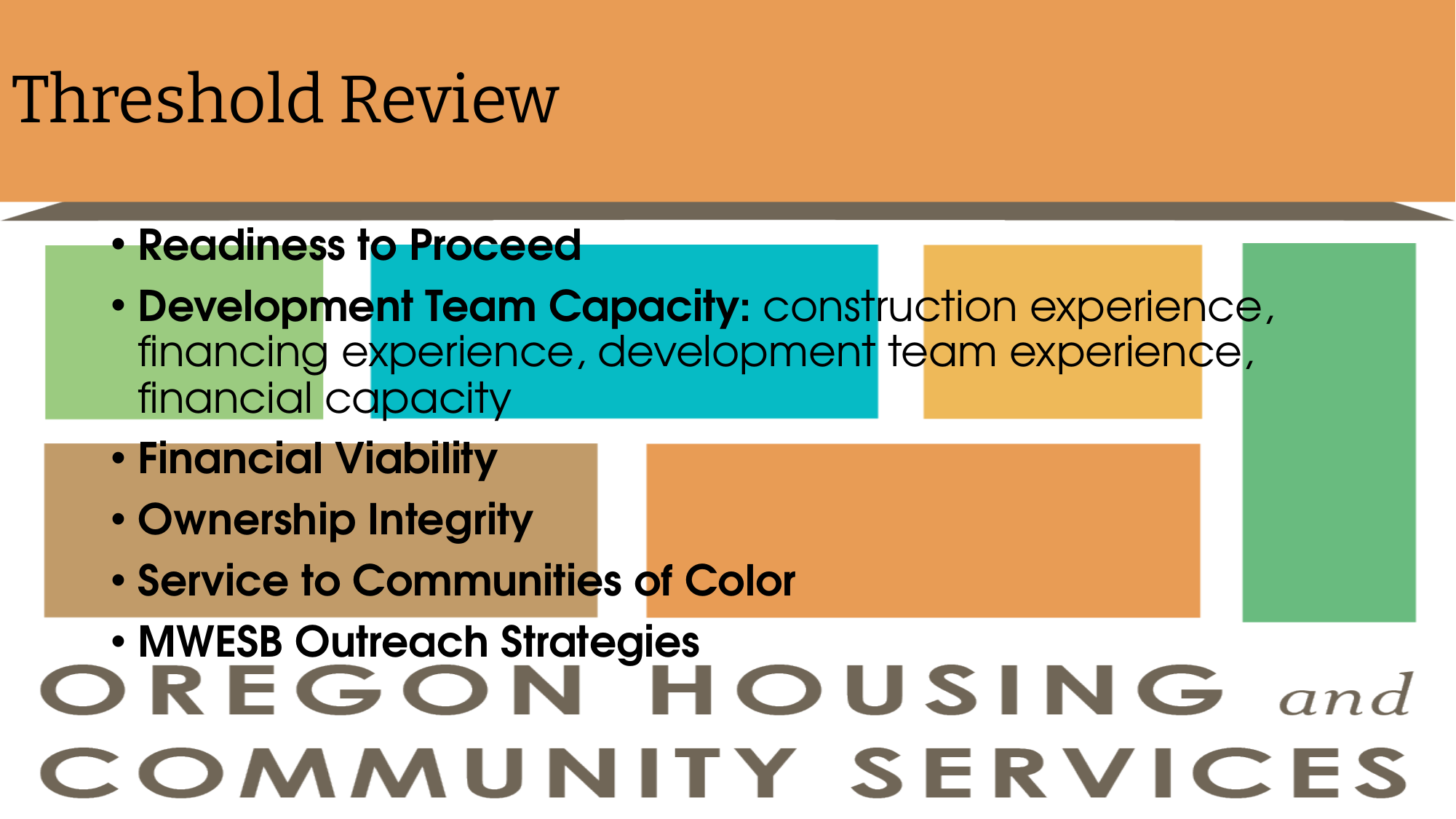

# Threshold Review
Readiness to Proceed
Development Team Capacity: construction experience, financing experience, development team experience, financial capacity
Financial Viability
Ownership Integrity
Service to Communities of Color
MWESB Outreach Strategies